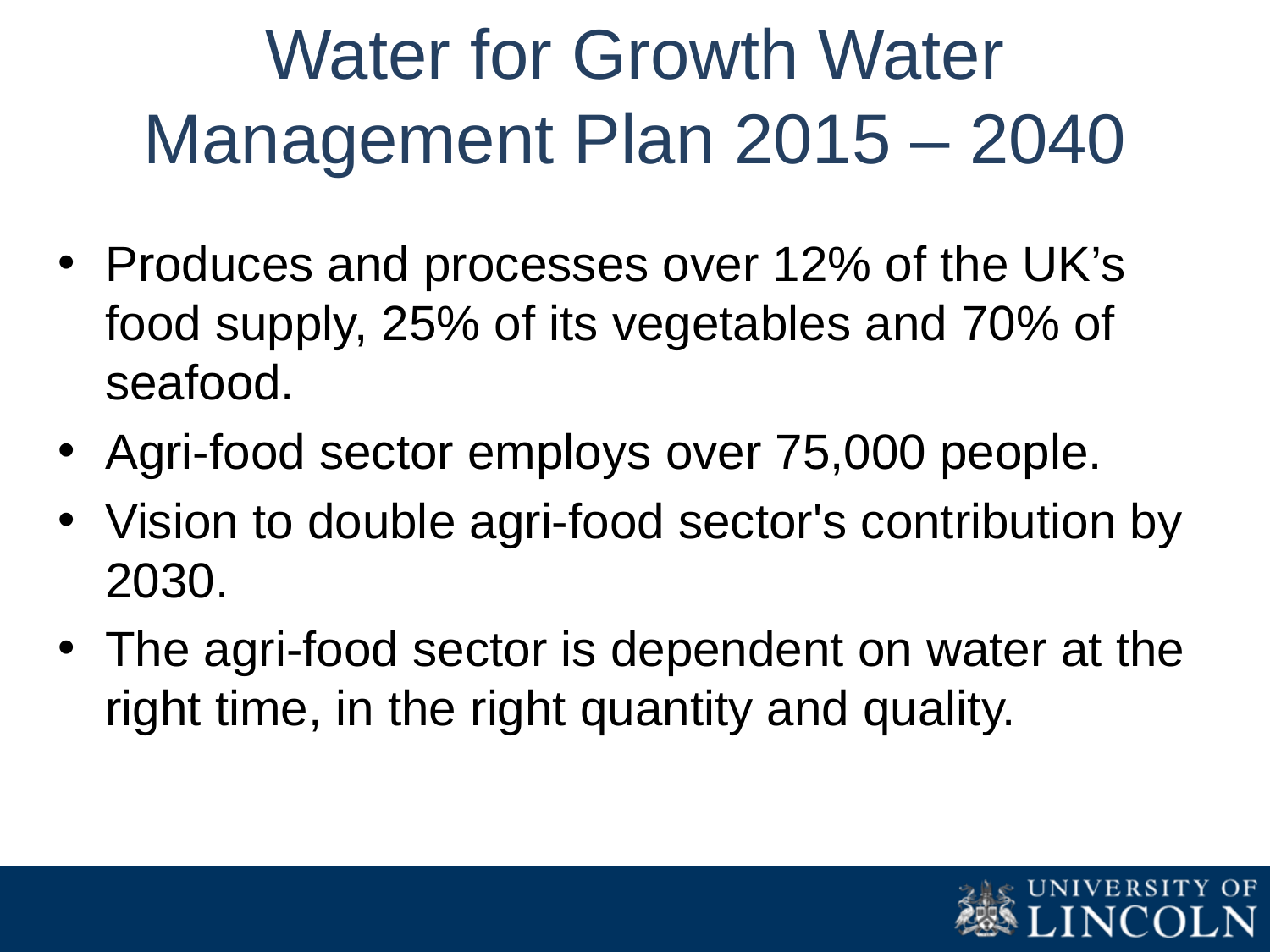

# Water for Growth Water Management Plan 2015 – 2040
Produces and processes over 12% of the UK’s food supply, 25% of its vegetables and 70% of seafood.
Agri-food sector employs over 75,000 people.
Vision to double agri-food sector's contribution by 2030.
The agri-food sector is dependent on water at the right time, in the right quantity and quality.